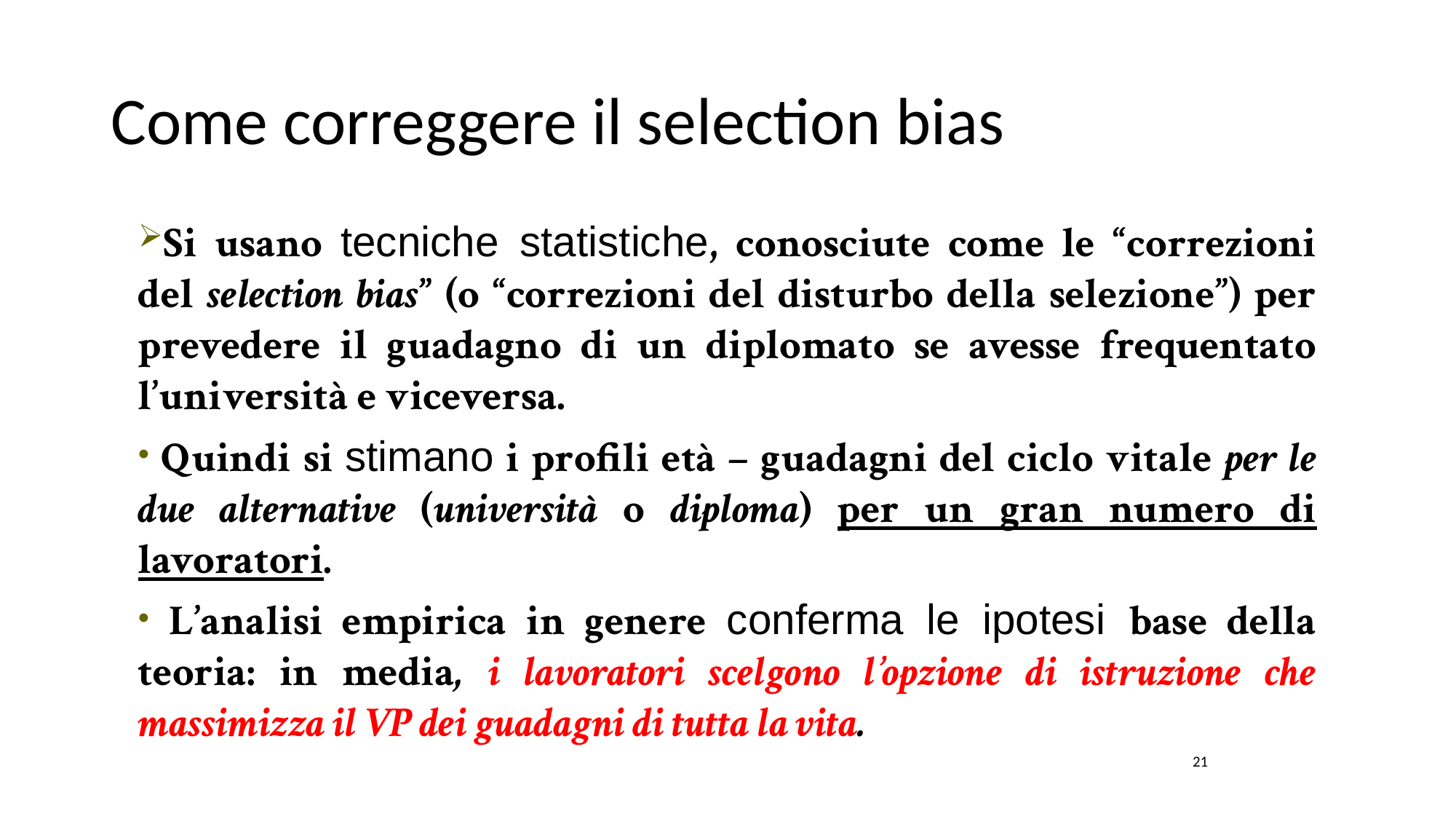

# Come correggere il selection bias
Si usano tecniche statistiche, conosciute come le “correzioni del selection bias” (o “correzioni del disturbo della selezione”) per prevedere il guadagno di un diplomato se avesse frequentato l’università e viceversa.
 Quindi si stimano i profili età – guadagni del ciclo vitale per le due alternative (università o diploma) per un gran numero di lavoratori.
 L’analisi empirica in genere conferma le ipotesi base della teoria: in media, i lavoratori scelgono l’opzione di istruzione che massimizza il VP dei guadagni di tutta la vita.
21